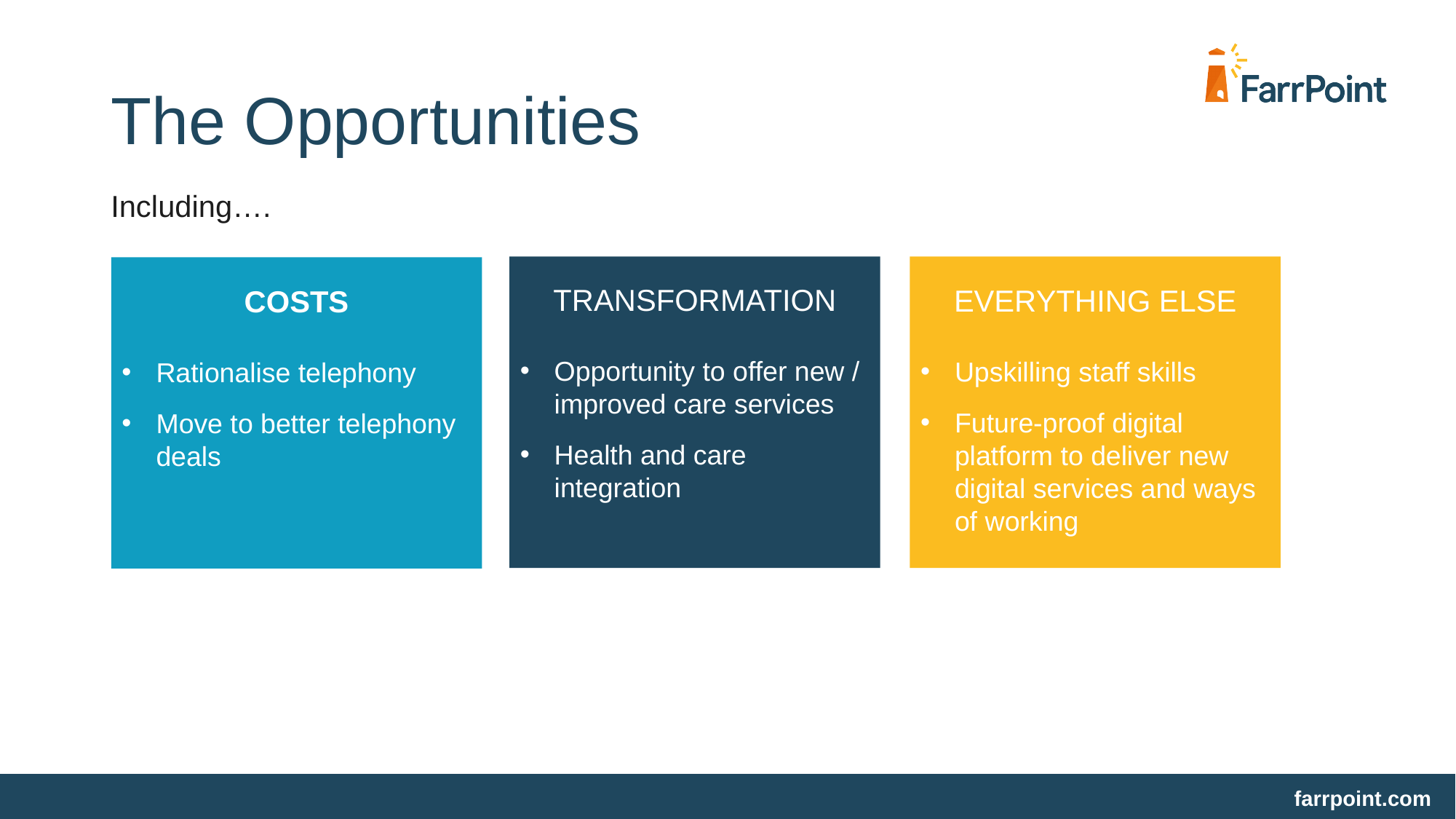

# The Opportunities
Including….
EVERYTHING ELSE

Upskilling staff skills
Future-proof digital platform to deliver new digital services and ways of working

TRANSFORMATION

Opportunity to offer new / improved care services
Health and care integration
COSTS

Rationalise telephony
Move to better telephony deals
10